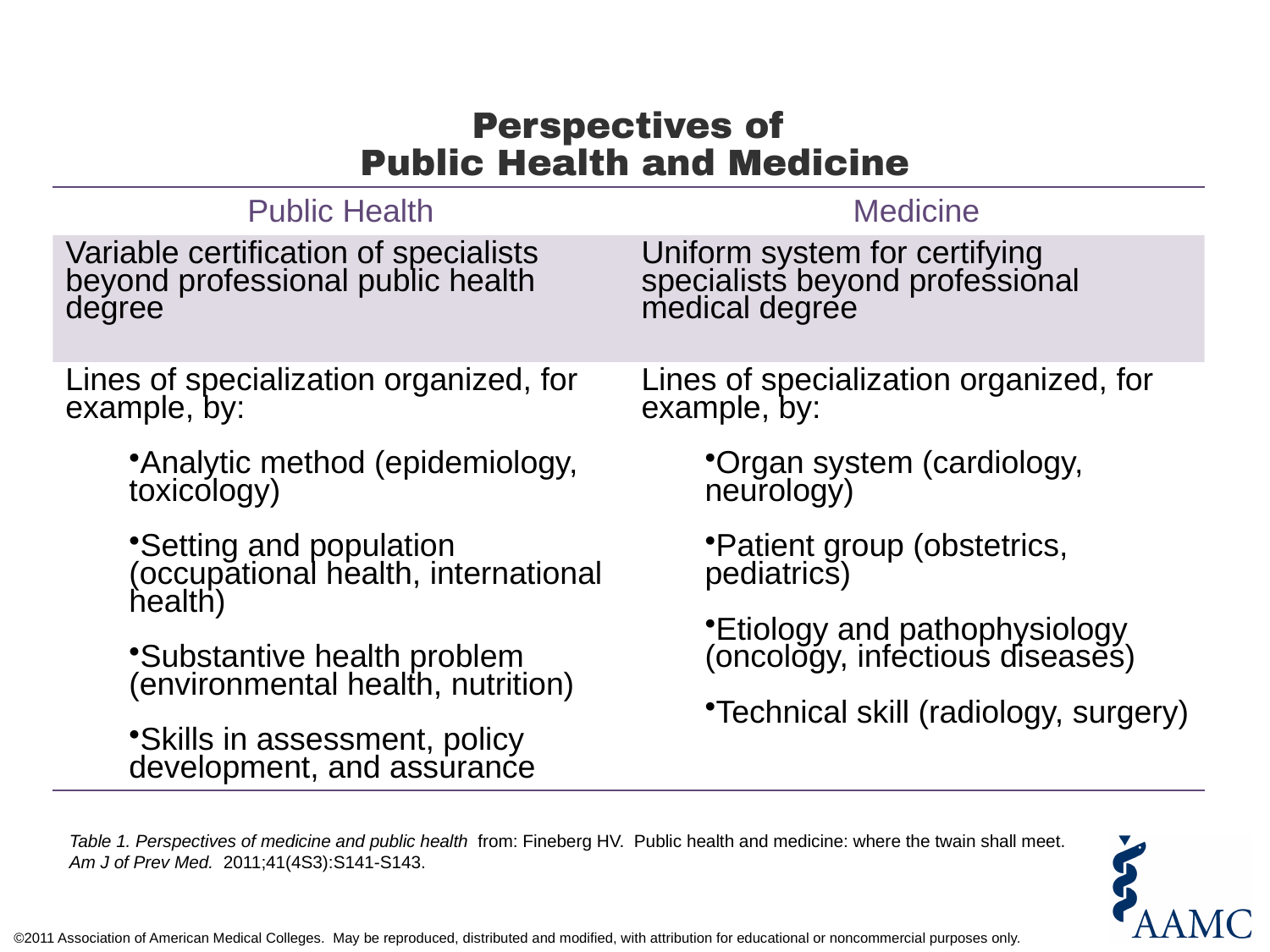

# Perspectives of Public Health and Medicine
| Public Health | Medicine |
| --- | --- |
| Variable certification of specialists beyond professional public health degree | Uniform system for certifying specialists beyond professional medical degree |
| Lines of specialization organized, for example, by: Analytic method (epidemiology, toxicology) Setting and population (occupational health, international health) Substantive health problem (environmental health, nutrition) Skills in assessment, policy development, and assurance | Lines of specialization organized, for example, by: Organ system (cardiology, neurology) Patient group (obstetrics, pediatrics) Etiology and pathophysiology (oncology, infectious diseases) Technical skill (radiology, surgery) |
Table 1. Perspectives of medicine and public health  from: Fineberg HV.  Public health and medicine: where the twain shall meet.  Am J of Prev Med.  2011;41(4S3):S141-S143.

Harvey Fineberg, M.D., Ph.D.  1990